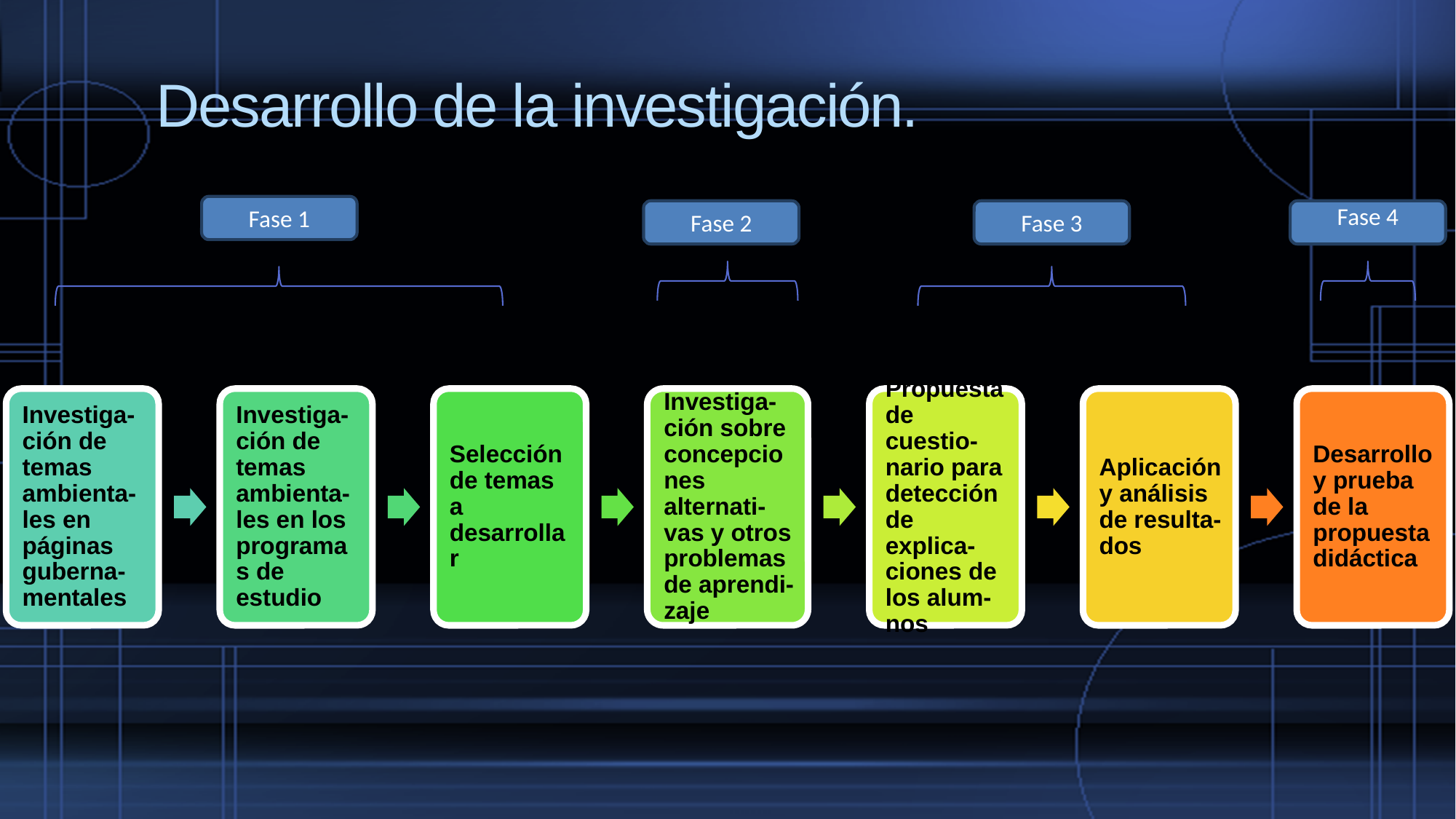

# Desarrollo de la investigación.

Investiga-ción de temas ambienta-les en páginas guberna-mentales

Investiga-ción de temas ambienta-les en los programas de estudio

Selección de temas a desarrollar

Investiga-ción sobre concepciones alternati-vas y otros problemas de aprendi-zaje

Propuesta de cuestio-nario para detección de explica-ciones de los alum-nos

Aplicación y análisis de resulta-dos

Desarrollo y prueba de la propuesta didáctica

Fase 1
Fase 2
Fase 3

Fase 4